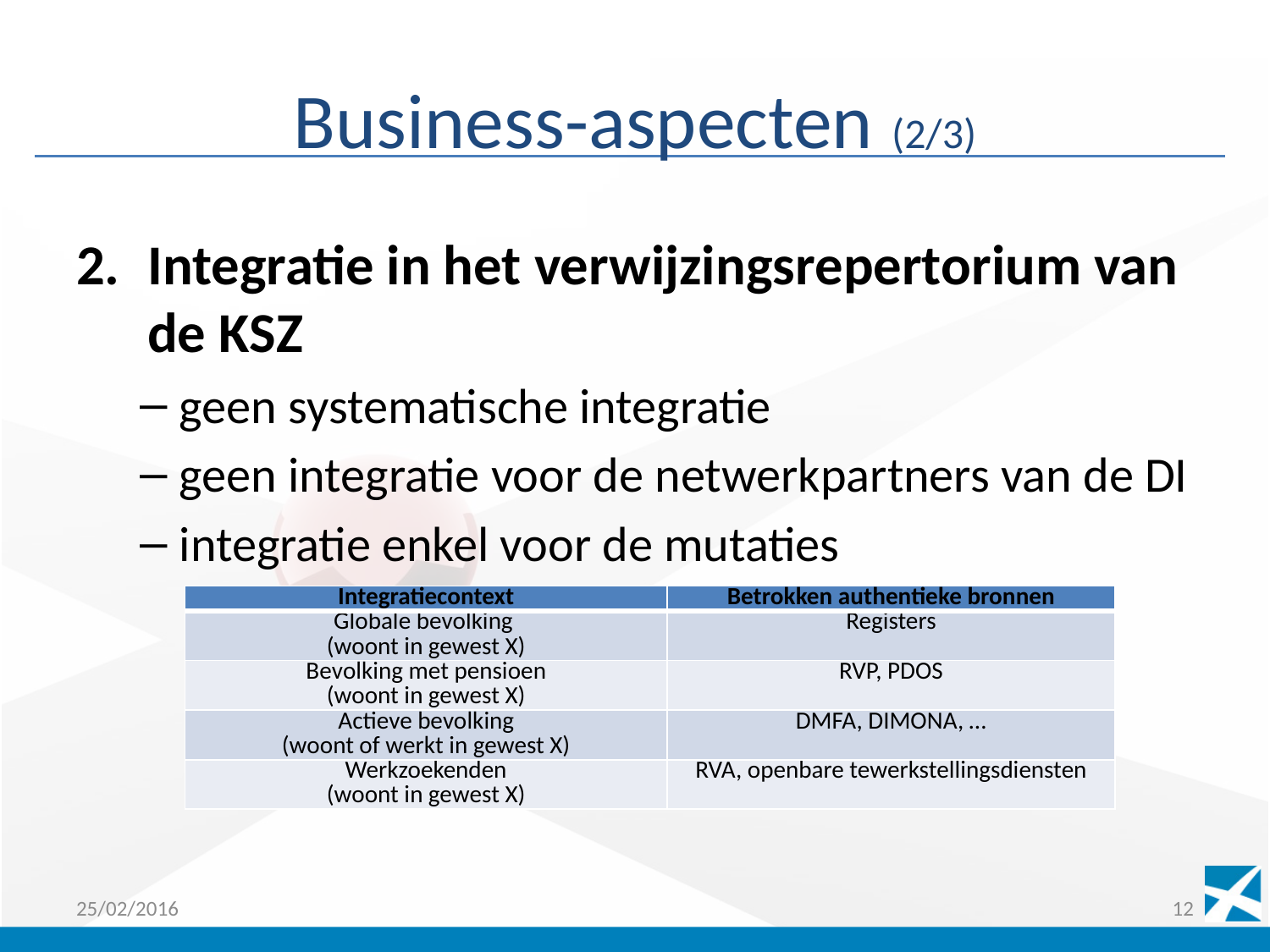

# Business-aspecten (2/3)
Integratie in het verwijzingsrepertorium van de KSZ
geen systematische integratie
geen integratie voor de netwerkpartners van de DI
integratie enkel voor de mutaties
Hergroepering per soortgelijke behoefte
Bv.:
| Integratiecontext | Betrokken authentieke bronnen |
| --- | --- |
| Globale bevolking (woont in gewest X) | Registers |
| Bevolking met pensioen (woont in gewest X) | RVP, PDOS |
| Actieve bevolking (woont of werkt in gewest X) | DMFA, DIMONA, … |
| Werkzoekenden (woont in gewest X) | RVA, openbare tewerkstellingsdiensten |
25/02/2016
12